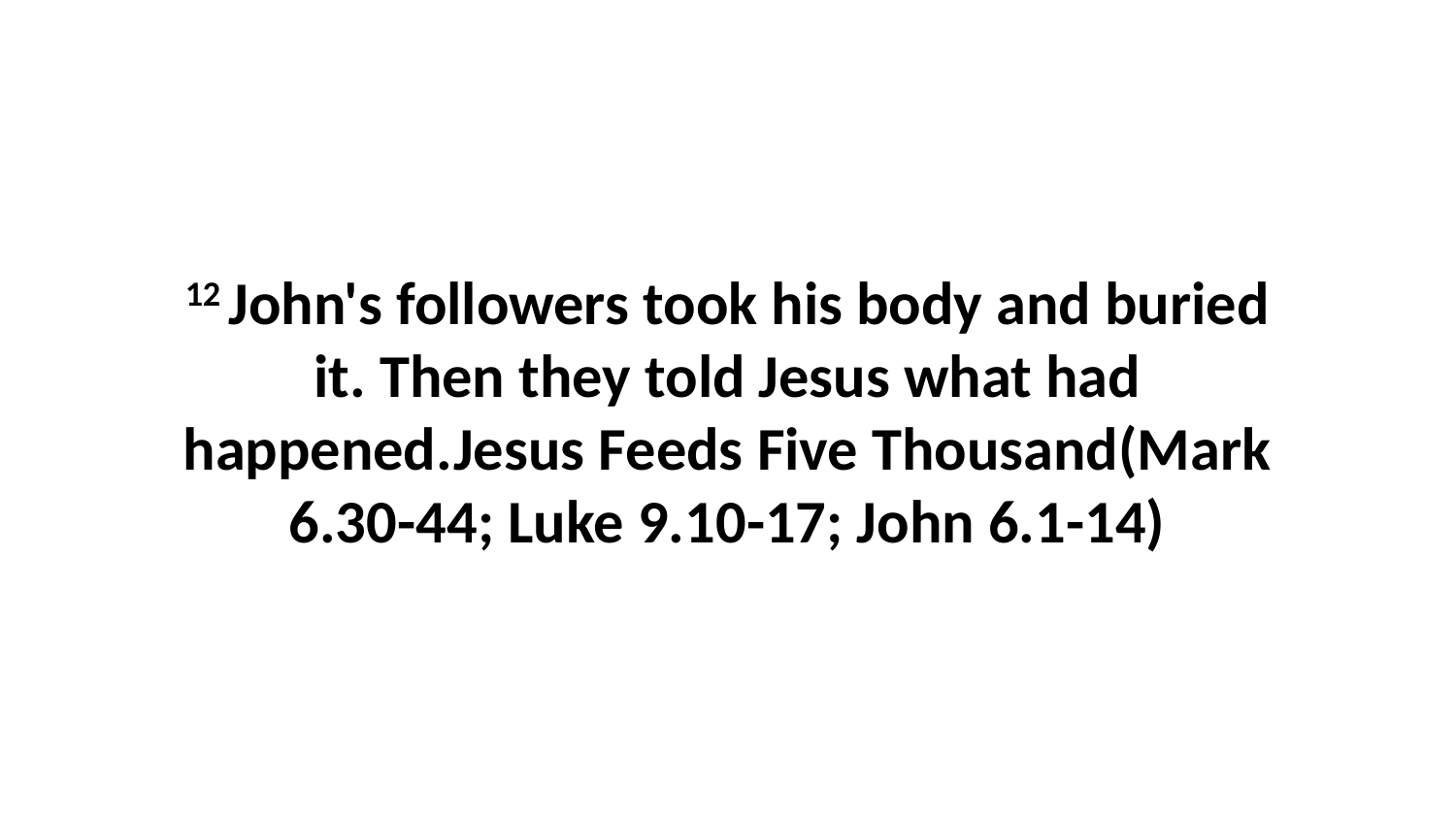

12 John's followers took his body and buried it. Then they told Jesus what had happened.Jesus Feeds Five Thousand(Mark 6.30-44; Luke 9.10-17; John 6.1-14)